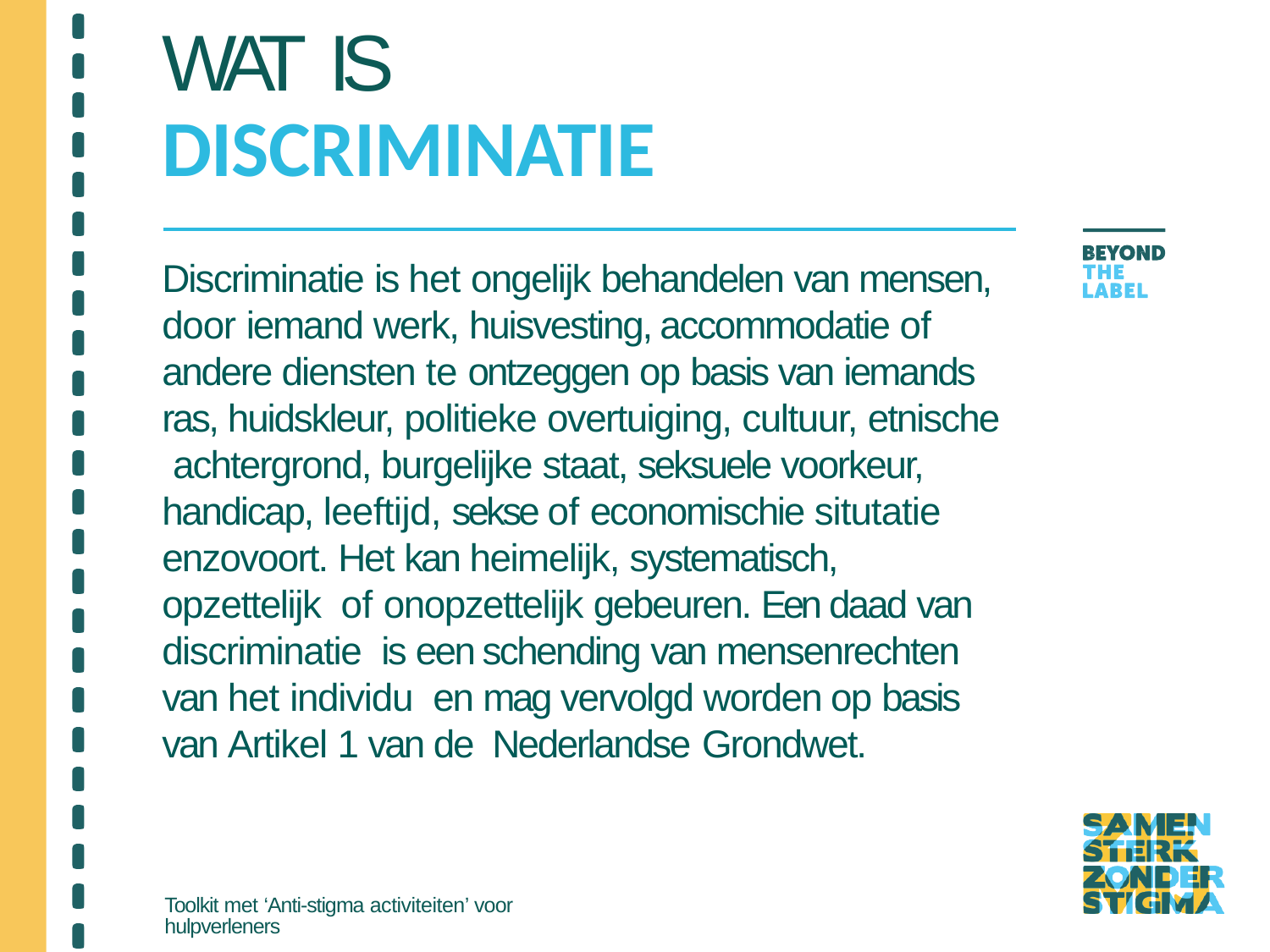

# WAT IS
DISCRIMINATIE

Discriminatie is het ongelijk behandelen van mensen,  door iemand werk, huisvesting, accommodatie of  andere diensten te ontzeggen op basis van iemands  ras, huidskleur, politieke overtuiging, cultuur, etnische  achtergrond, burgelijke staat, seksuele voorkeur,  handicap, leeftijd, sekse of economischie situtatie  enzovoort. Het kan heimelijk, systematisch, opzettelijk  of onopzettelijk gebeuren. Een daad van discriminatie  is een schending van mensenrechten van het individu  en mag vervolgd worden op basis van Artikel 1 van de  Nederlandse Grondwet.

Toolkit met ‘Anti-stigma activiteiten’ voor hulpverleners